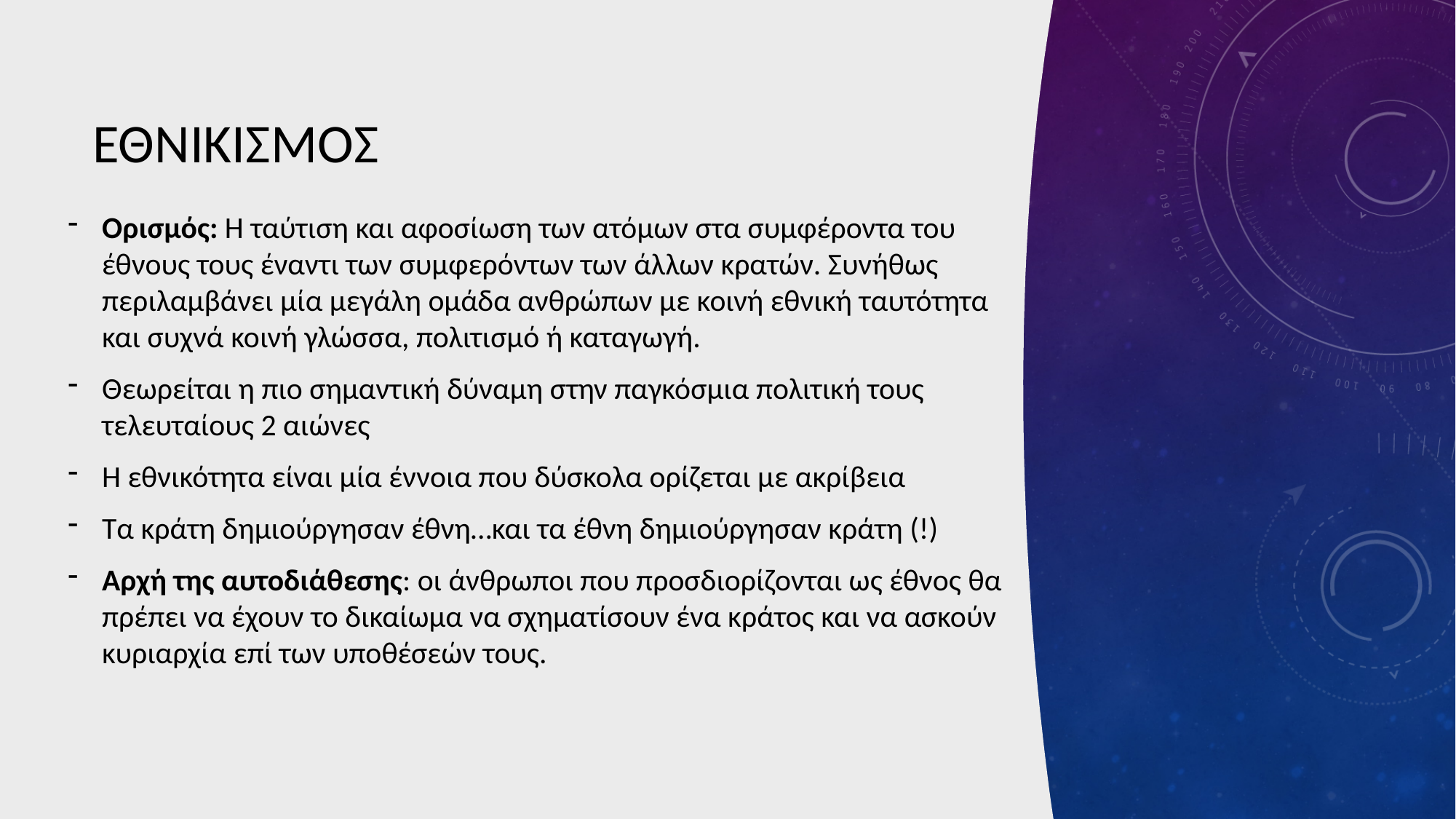

# ΕΘΝΙΚΙΣΜΟΣ
Ορισμός: Η ταύτιση και αφοσίωση των ατόμων στα συμφέροντα του έθνους τους έναντι των συμφερόντων των άλλων κρατών. Συνήθως περιλαμβάνει μία μεγάλη ομάδα ανθρώπων με κοινή εθνική ταυτότητα και συχνά κοινή γλώσσα, πολιτισμό ή καταγωγή.
Θεωρείται η πιο σημαντική δύναμη στην παγκόσμια πολιτική τους τελευταίους 2 αιώνες
Η εθνικότητα είναι μία έννοια που δύσκολα ορίζεται με ακρίβεια
Τα κράτη δημιούργησαν έθνη…και τα έθνη δημιούργησαν κράτη (!)
Αρχή της αυτοδιάθεσης: οι άνθρωποι που προσδιορίζονται ως έθνος θα πρέπει να έχουν το δικαίωμα να σχηματίσουν ένα κράτος και να ασκούν κυριαρχία επί των υποθέσεών τους.